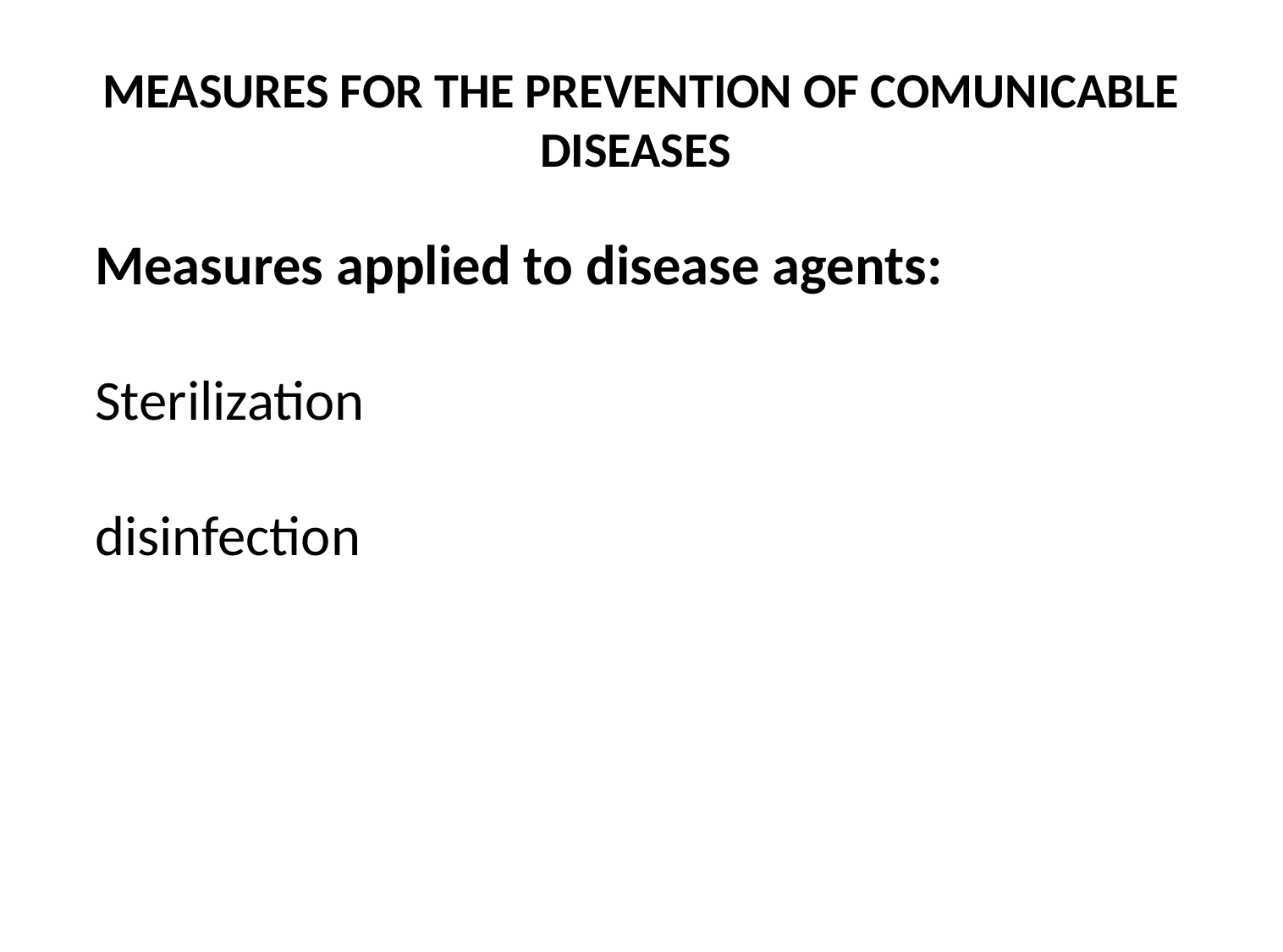

# MEASURES FOR THE PREVENTION OF COMUNICABLE DISEASES
Measures applied to disease agents:

Sterilization

disinfection